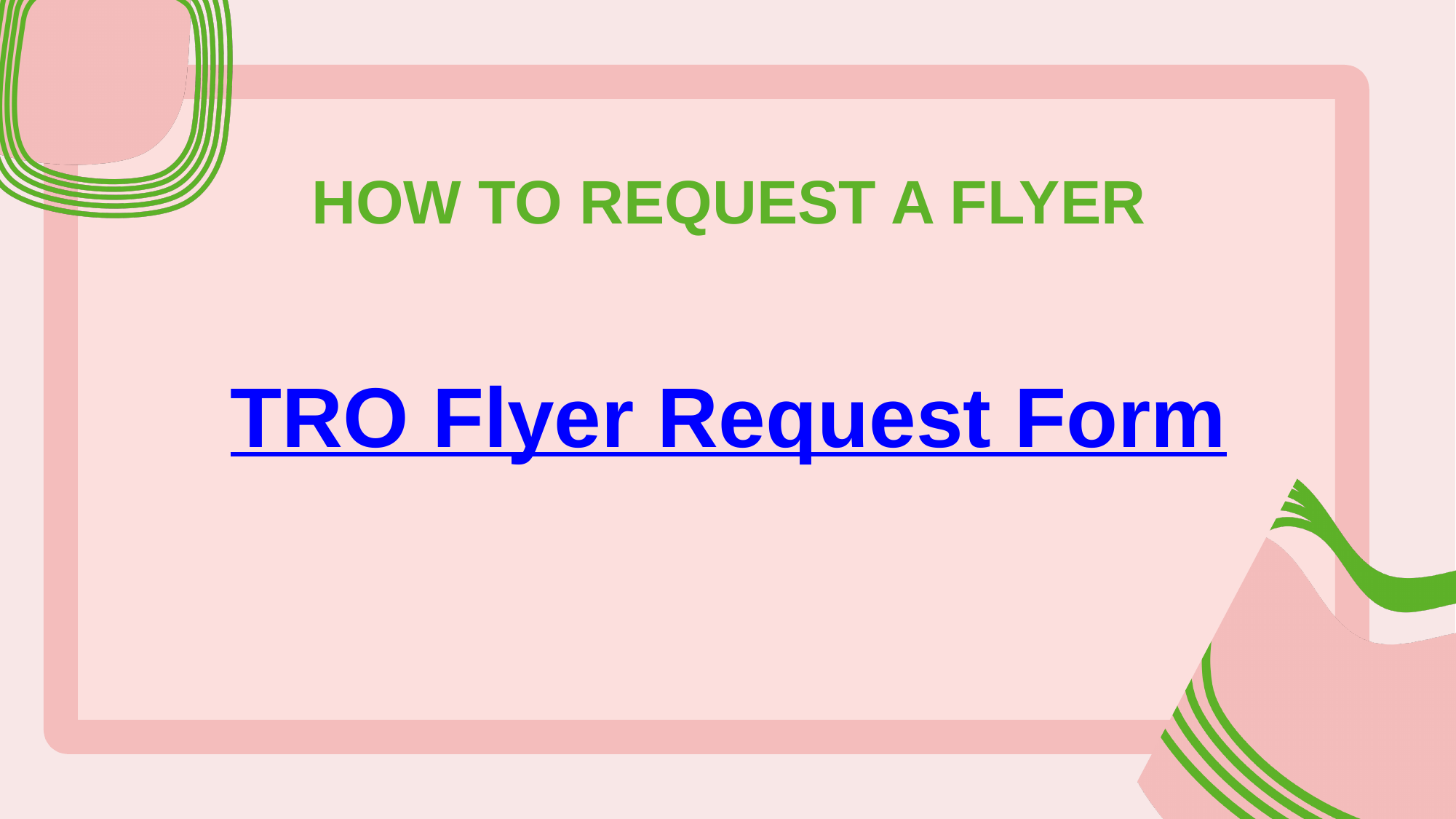

HOW TO REQUEST A FLYER
TRO Flyer Request Form